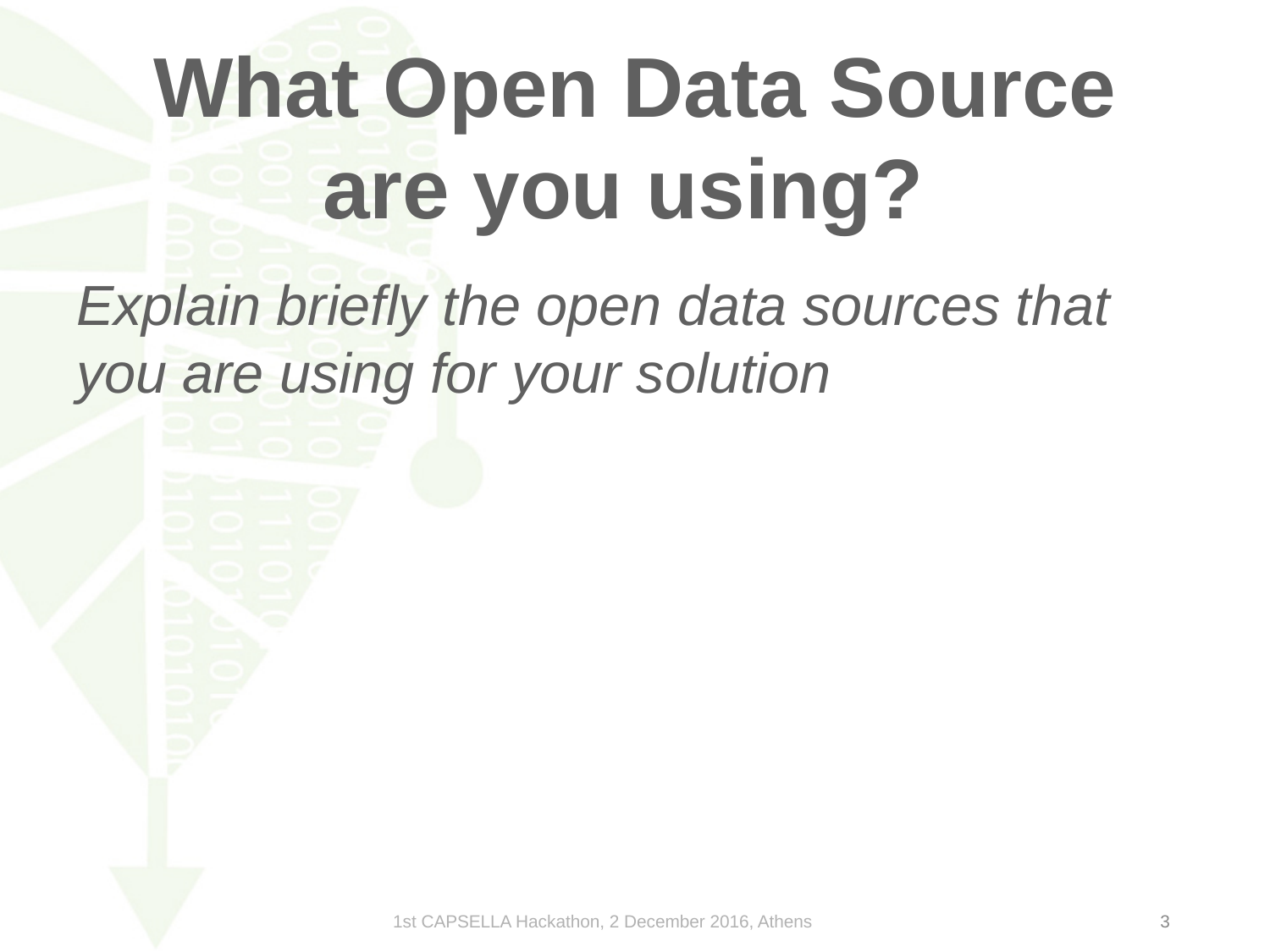

# What Open Data Source are you using?
Explain briefly the open data sources that you are using for your solution
1st CAPSELLA Hackathon, 2 December 2016, Athens
3